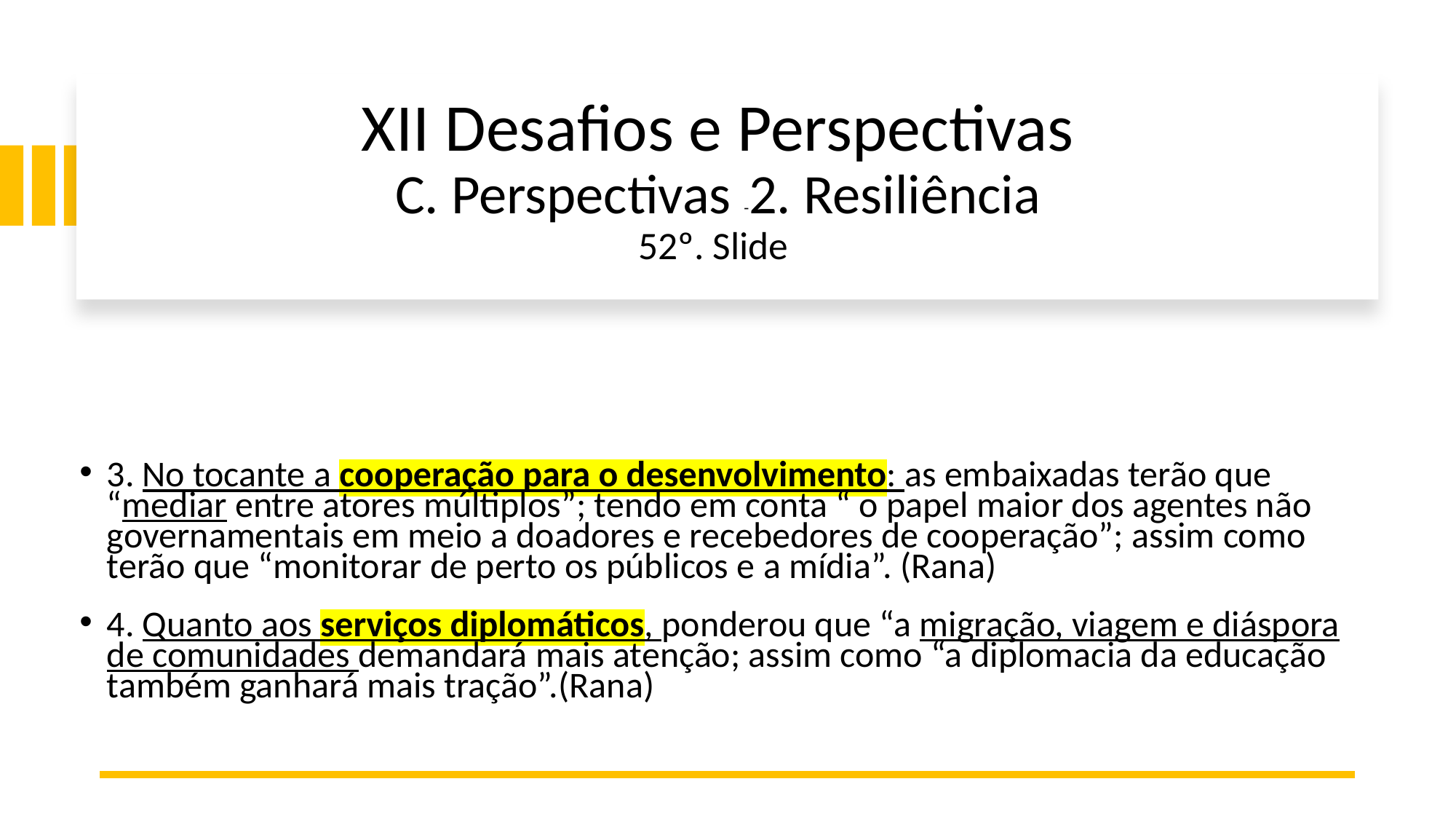

# XII Desafios e Perspectivas C. Perspectivas -2. Resiliência 52º. Slide

3. No tocante a cooperação para o desenvolvimento: as embaixadas terão que “mediar entre atores múltiplos”; tendo em conta “ o papel maior dos agentes não governamentais em meio a doadores e recebedores de cooperação”; assim como terão que “monitorar de perto os públicos e a mídia”. (Rana)
4. Quanto aos serviços diplomáticos, ponderou que “a migração, viagem e diáspora de comunidades demandará mais atenção; assim como “a diplomacia da educação também ganhará mais tração”.(Rana)